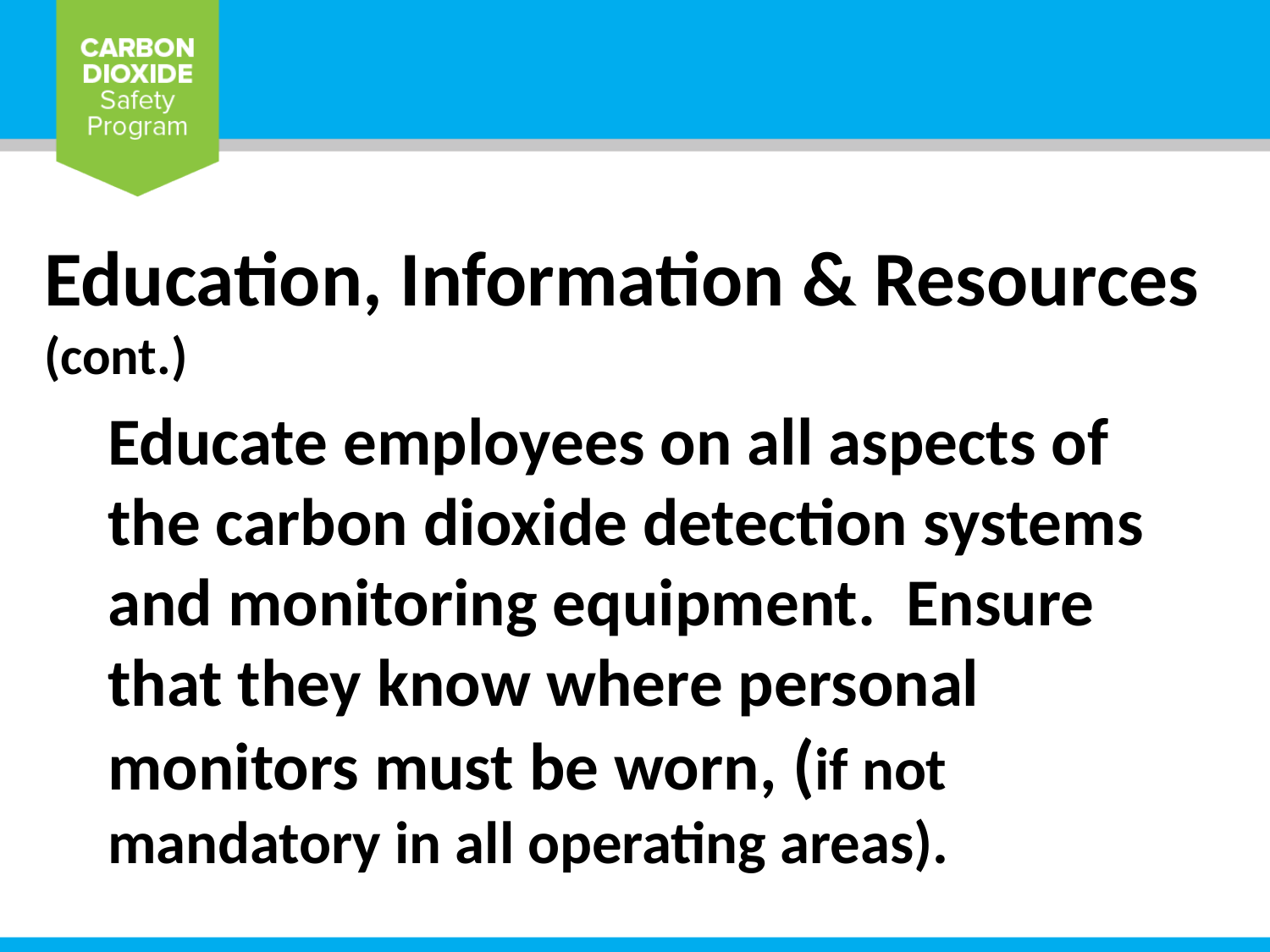

Education, Information & Resources (cont.)
Educate employees on all aspects of the carbon dioxide detection systems and monitoring equipment.  Ensure that they know where personal monitors must be worn, (if not mandatory in all operating areas).